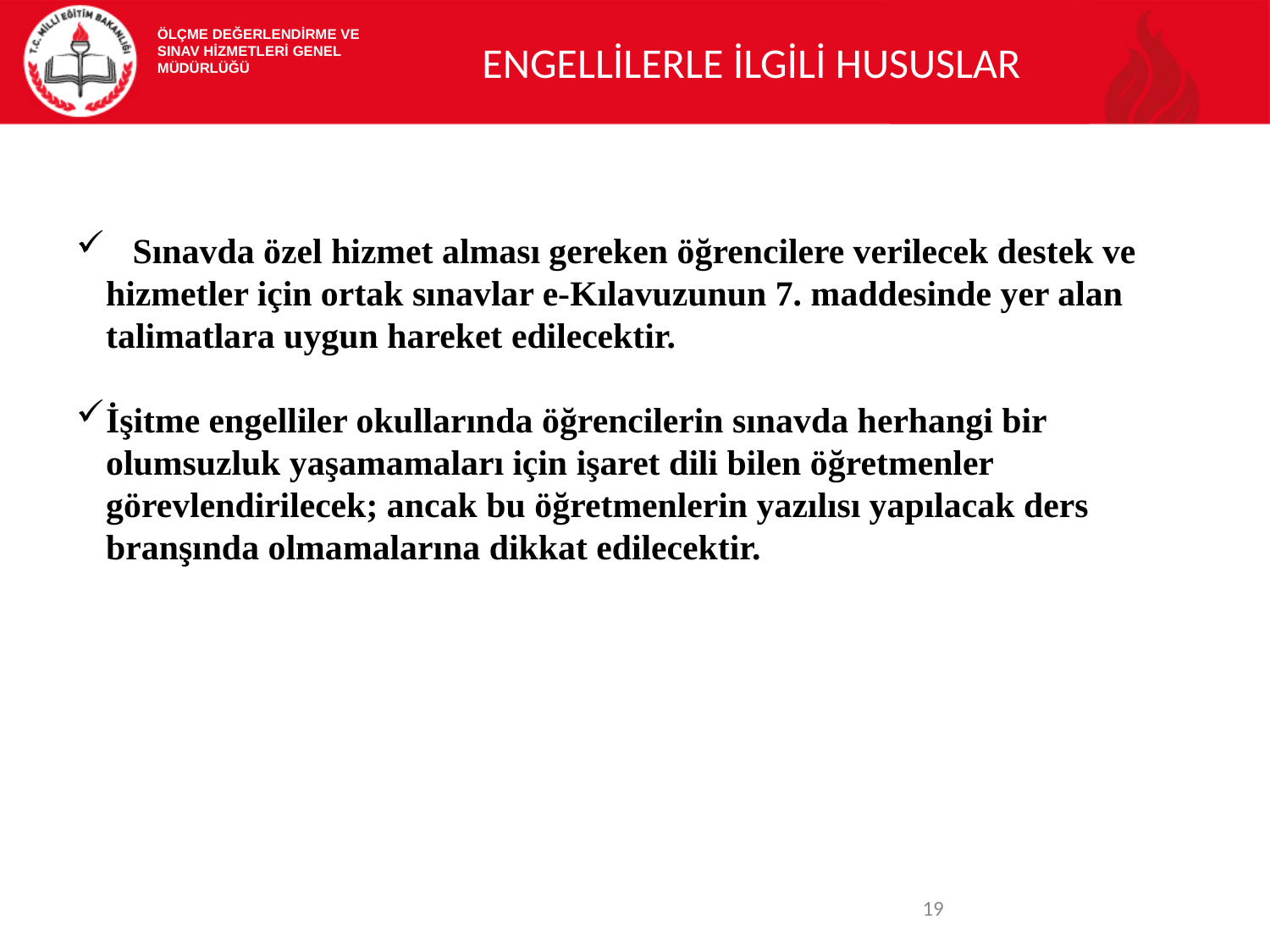

ENGELLİLERLE İLGİLİ HUSUSLAR
ÖLÇME DEĞERLENDİRME VE
SINAV HİZMETLERİ GENEL MÜDÜRLÜĞÜ
   Sınavda özel hizmet alması gereken öğrencilere verilecek destek ve hizmetler için ortak sınavlar e-Kılavuzunun 7. maddesinde yer alan talimatlara uygun hareket edilecektir.

İşitme engelliler okullarında öğrencilerin sınavda herhangi bir olumsuzluk yaşamamaları için işaret dili bilen öğretmenler görevlendirilecek; ancak bu öğretmenlerin yazılısı yapılacak ders branşında olmamalarına dikkat edilecektir.

19